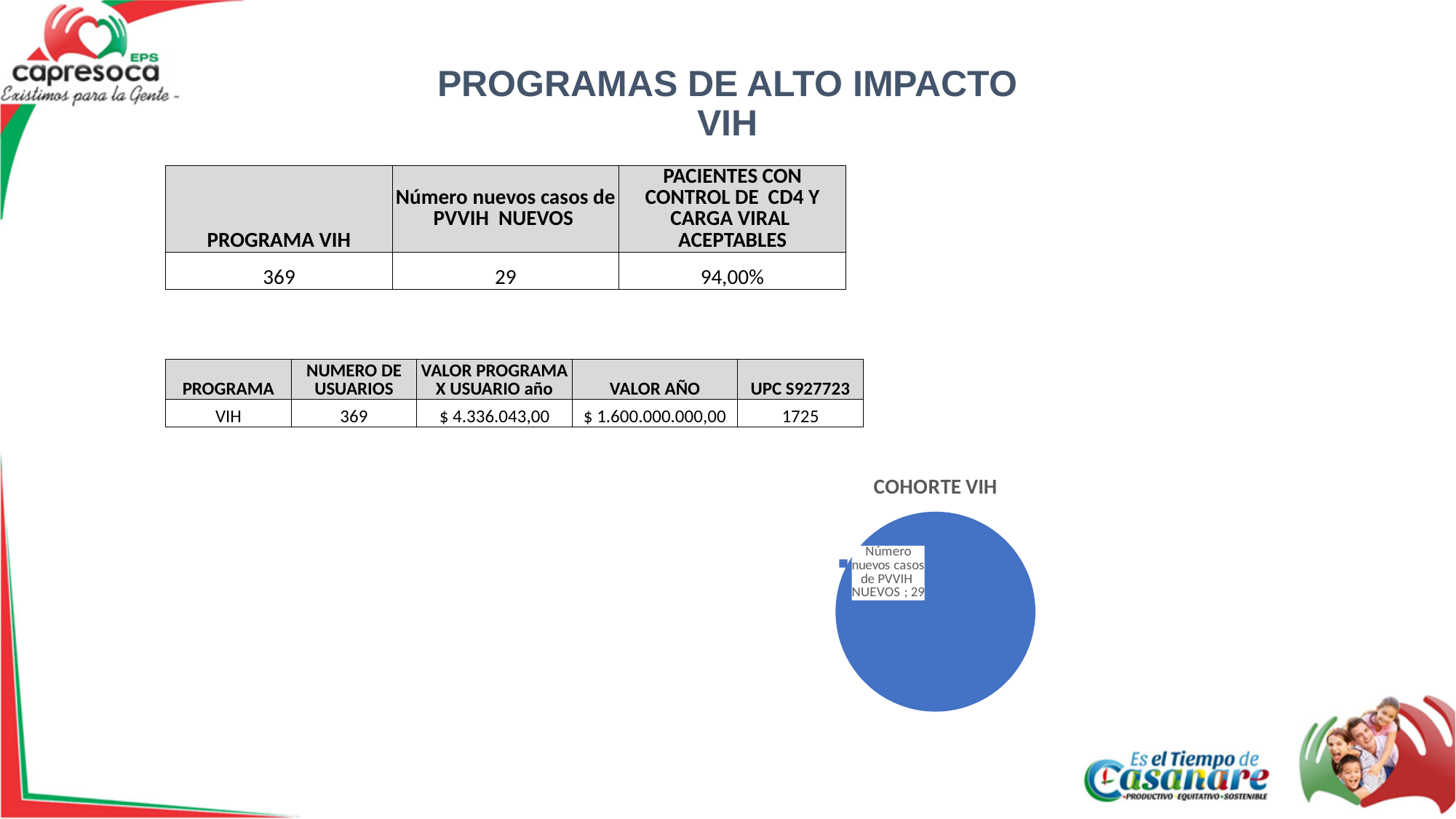

# PROGRAMAS DE ALTO IMPACTO VIH
| PROGRAMA VIH | Número nuevos casos de PVVIH NUEVOS | PACIENTES CON CONTROL DE CD4 Y CARGA VIRAL ACEPTABLES |
| --- | --- | --- |
| 369 | 29 | 94,00% |
| PROGRAMA | NUMERO DE USUARIOS | VALOR PROGRAMA X USUARIO año | VALOR AÑO | UPC S927723 |
| --- | --- | --- | --- | --- |
| VIH | 369 | $ 4.336.043,00 | $ 1.600.000.000,00 | 1725 |

### Chart: COHORTE VIH

| Category | Número nuevos casos de PVVIH  NUEVOS  | Numero total de nuevos casos de PVVIH en el periodo |
|---|---|---|
| 369 | 29.0 | 29.0 |